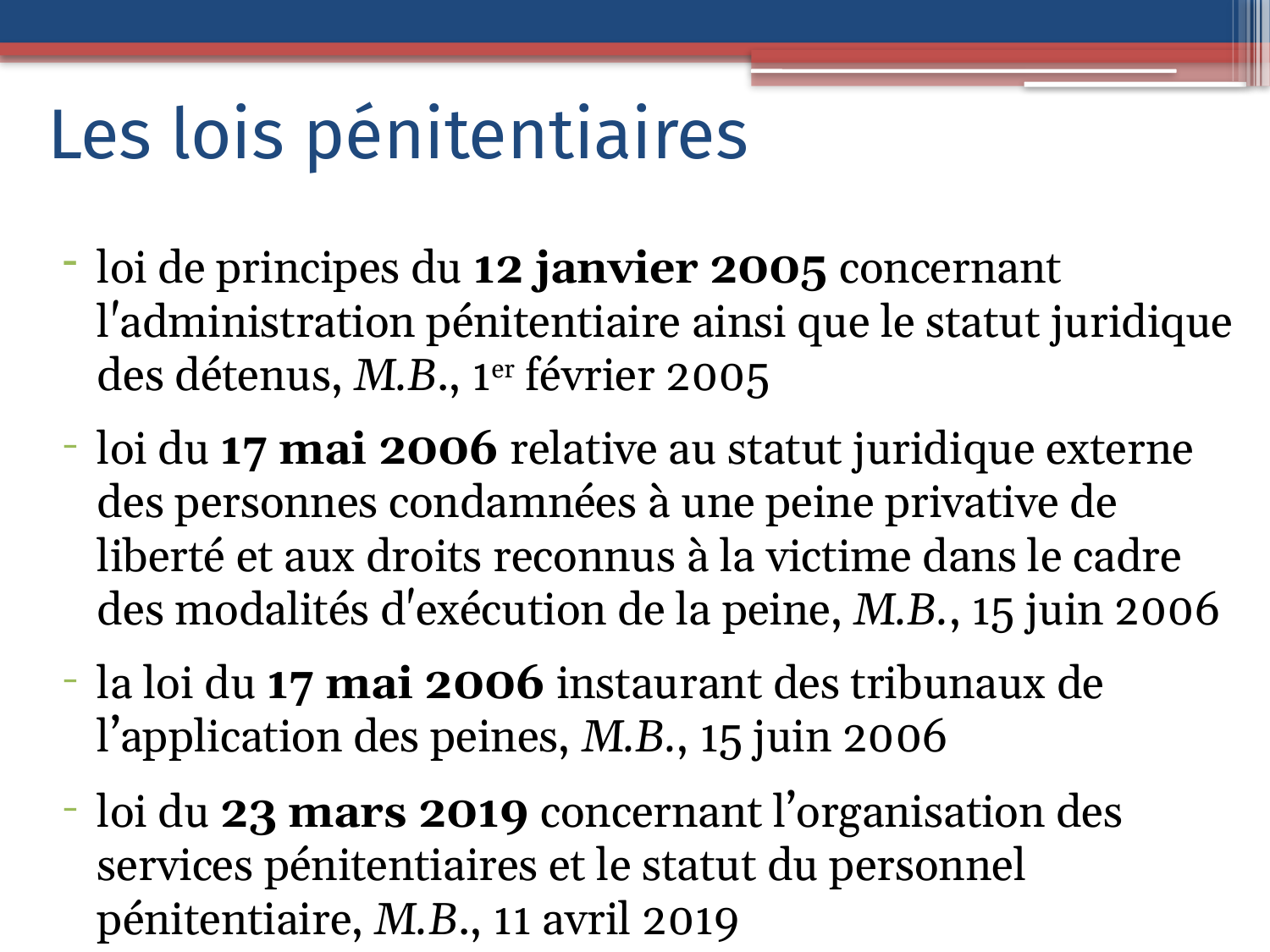

# Les lois pénitentiaires
loi de principes du 12 janvier 2005 concernant l'administration pénitentiaire ainsi que le statut juridique des détenus, M.B., 1er février 2005

loi du 17 mai 2006 relative au statut juridique externe des personnes condamnées à une peine privative de liberté et aux droits reconnus à la victime dans le cadre des modalités d'exécution de la peine, M.B., 15 juin 2006

la loi du 17 mai 2006 instaurant des tribunaux de l’application des peines, M.B., 15 juin 2006

loi du 23 mars 2019 concernant l’organisation des services pénitentiaires et le statut du personnel pénitentiaire, M.B., 11 avril 2019